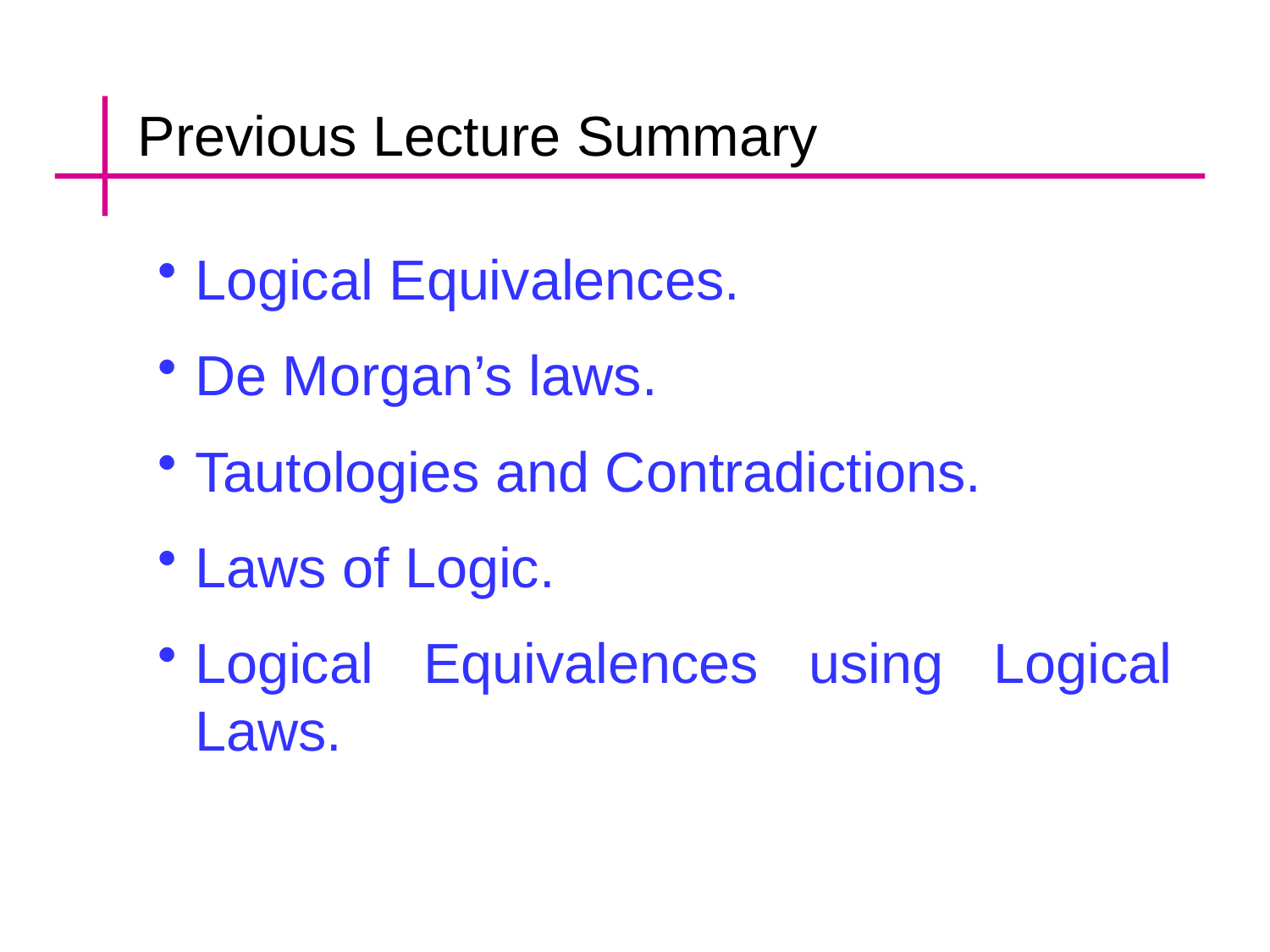

Previous Lecture Summary

Logical Equivalences.
De Morgan’s laws.
Tautologies and Contradictions.
Laws of Logic.
Logical Equivalences using Logical Laws.